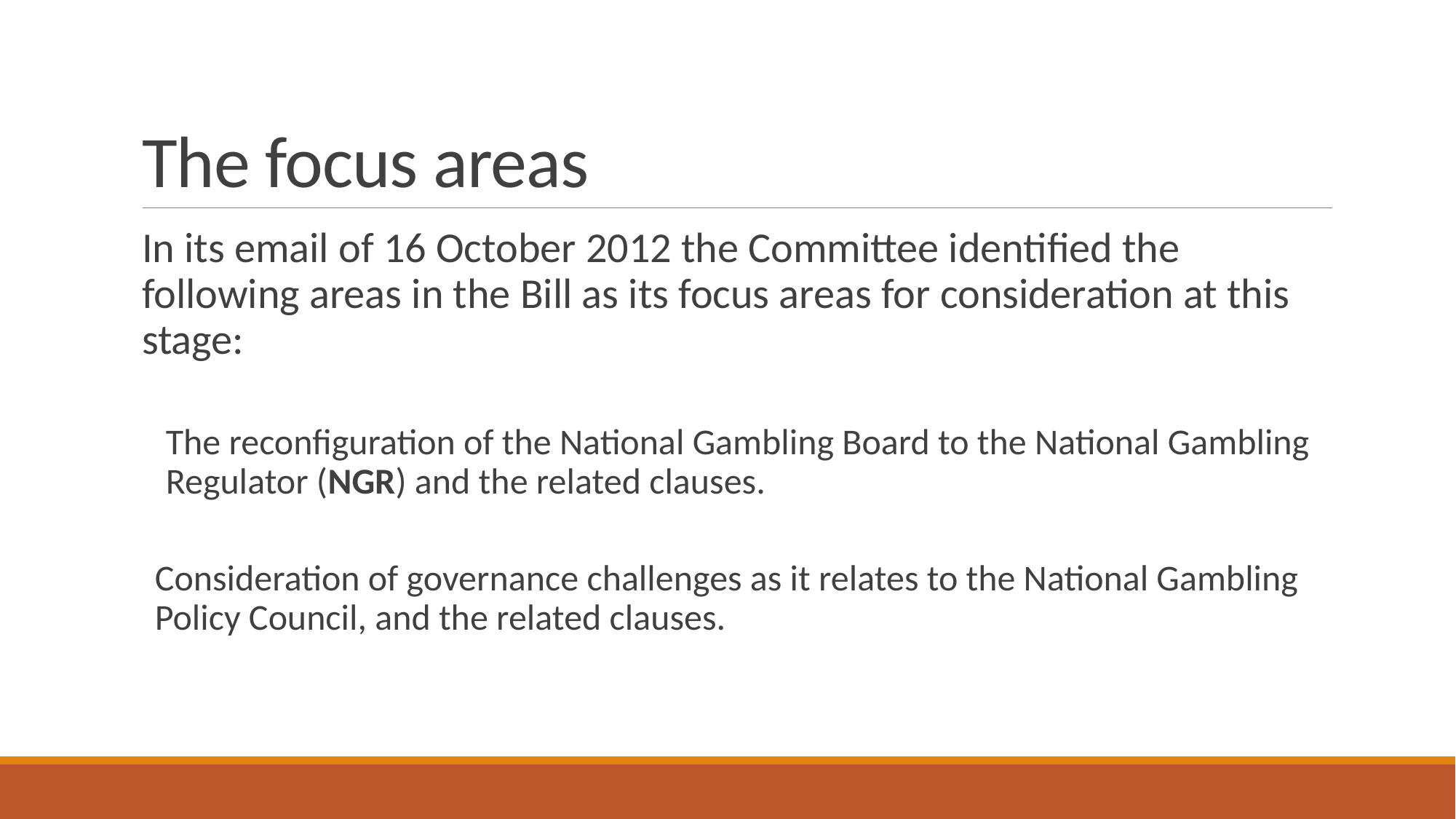

# The focus areas
In its email of 16 October 2012 the Committee identified the following areas in the Bill as its focus areas for consideration at this stage:

The reconfiguration of the National Gambling Board to the National Gambling Regulator (NGR) and the related clauses.

Consideration of governance challenges as it relates to the National Gambling Policy Council, and the related clauses.